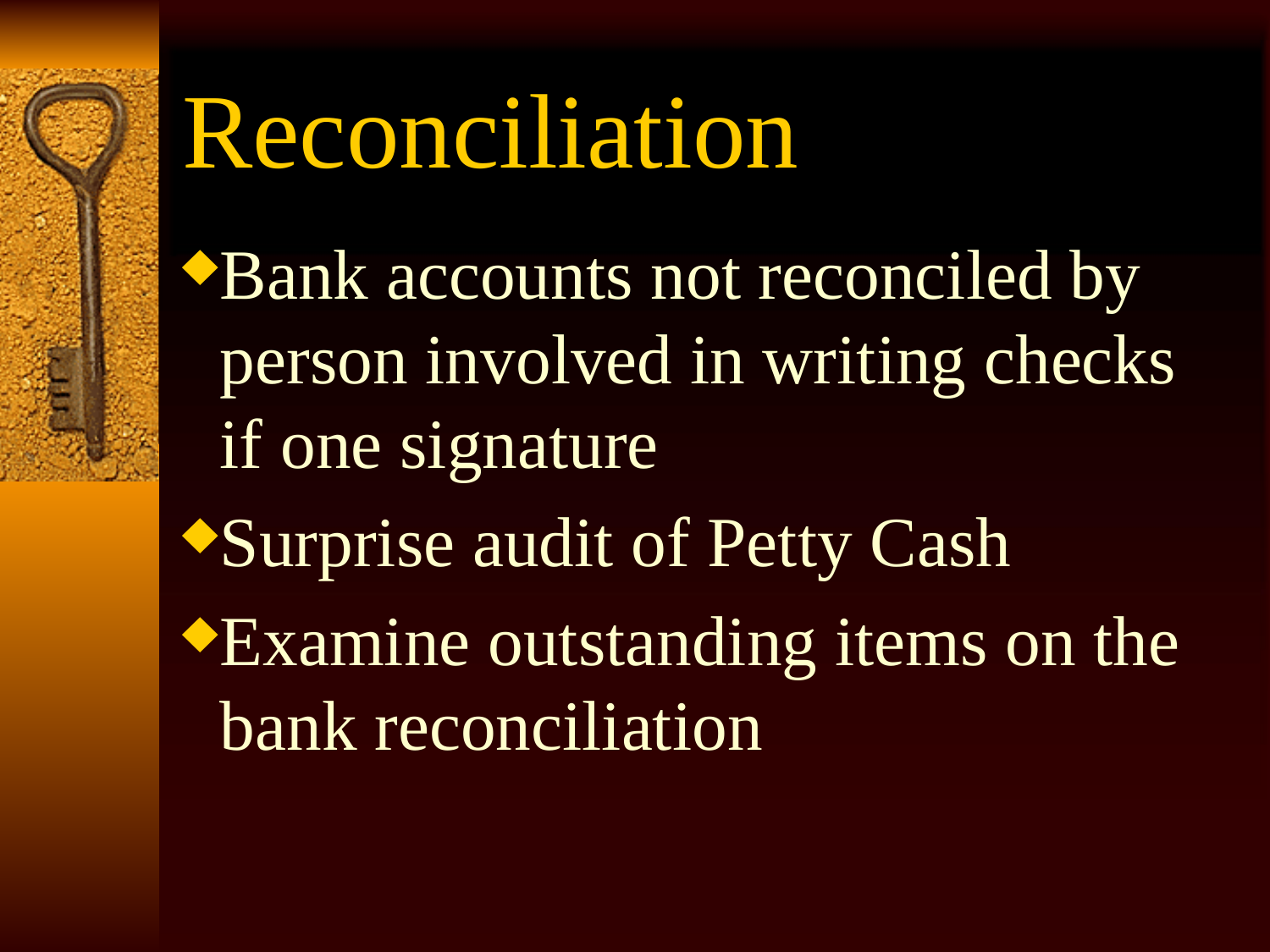

# Reconciliation
Bank accounts not reconciled by person involved in writing checks if one signature
Surprise audit of Petty Cash
Examine outstanding items on the bank reconciliation